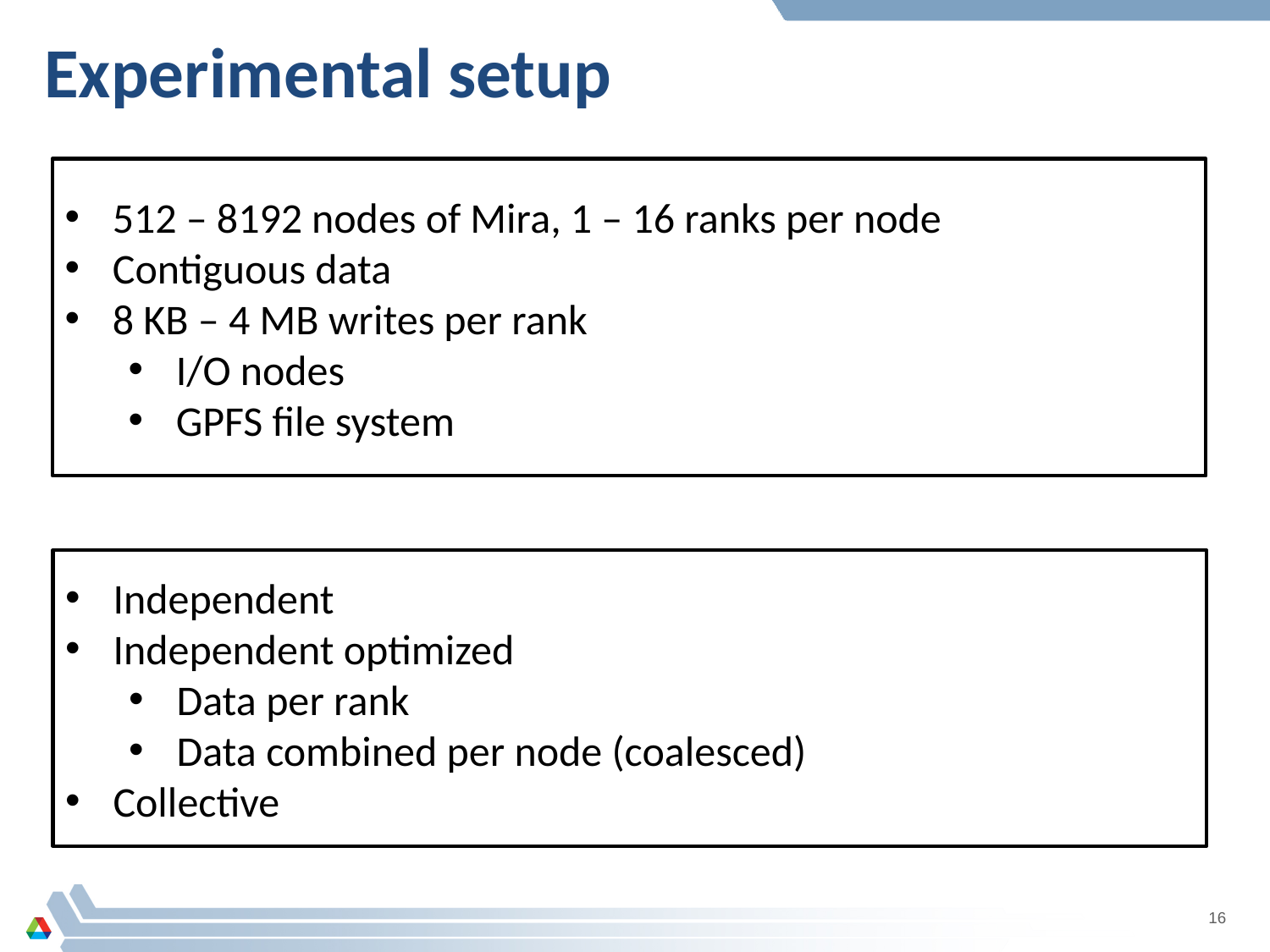

# Experimental setup
512 – 8192 nodes of Mira, 1 – 16 ranks per node
Contiguous data
8 KB – 4 MB writes per rank
I/O nodes
GPFS file system
Independent
Independent optimized
Data per rank
Data combined per node (coalesced)
Collective
16